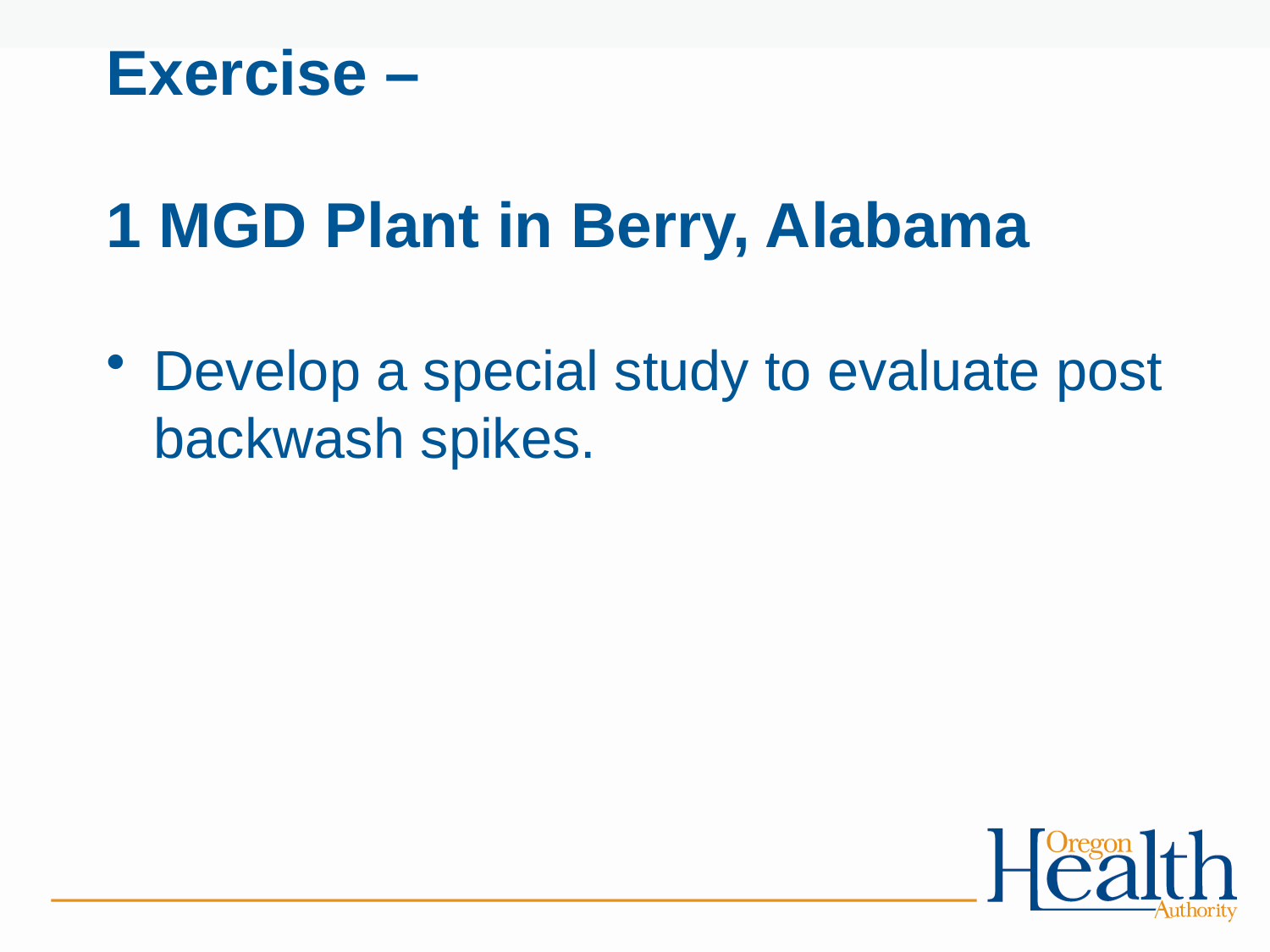

# Exercise – 1 MGD Plant in Berry, Alabama
Develop a special study to evaluate post backwash spikes.